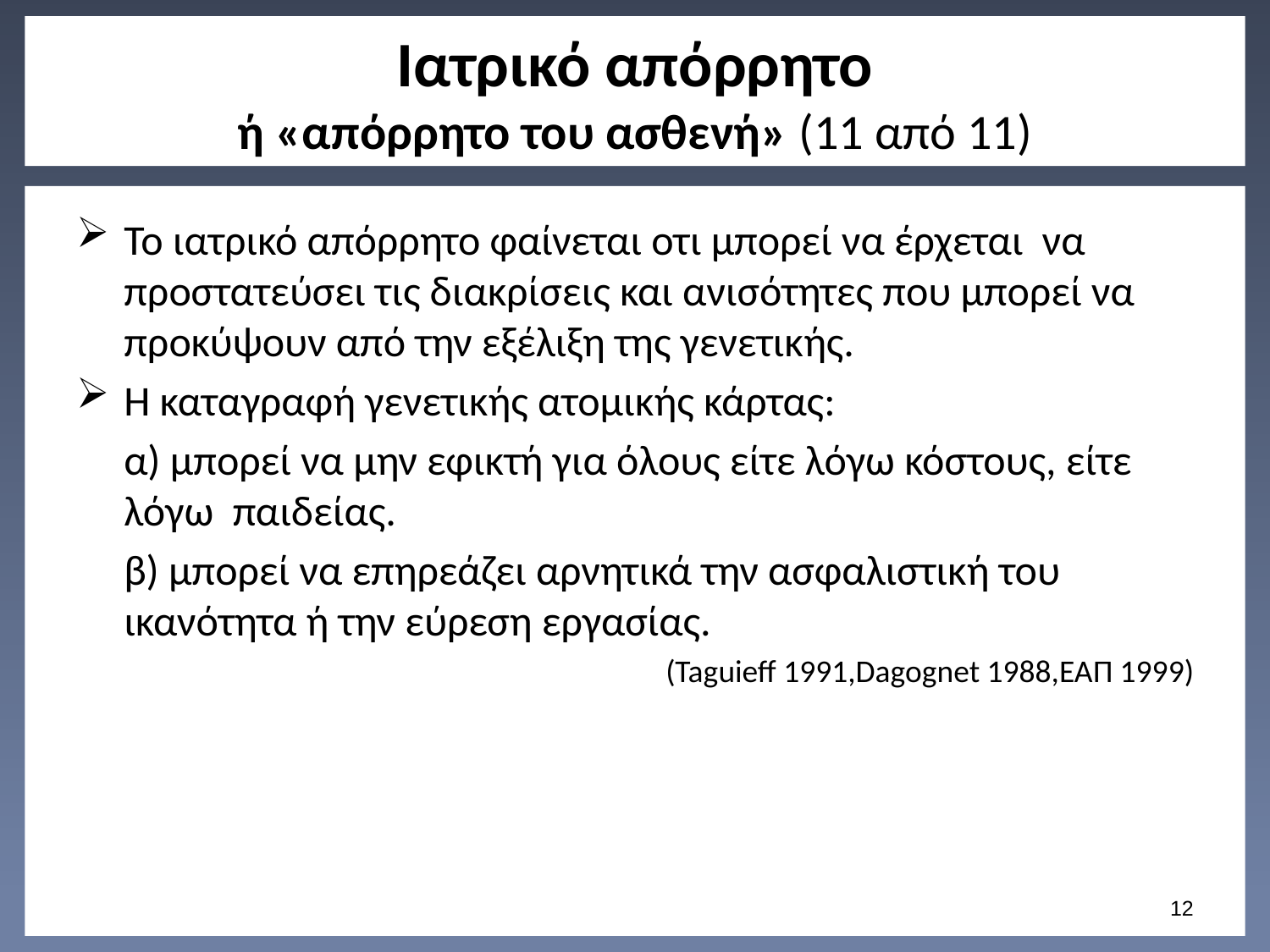

# Ιατρικό απόρρητο ή «απόρρητο του ασθενή» (11 από 11)
Το ιατρικό απόρρητο φαίνεται οτι μπορεί να έρχεται  να προστατεύσει τις διακρίσεις και ανισότητες που μπορεί να προκύψουν από την εξέλιξη της γενετικής.
Η καταγραφή γενετικής ατομικής κάρτας:
     α) μπορεί να μην εφικτή για όλους είτε λόγω κόστους, είτε λόγω  παιδείας.
     β) μπορεί να επηρεάζει αρνητικά την ασφαλιστική του ικανότητα ή την εύρεση εργασίας.
                       (Taguieff 1991,Dagognet 1988,EAΠ 1999)
12